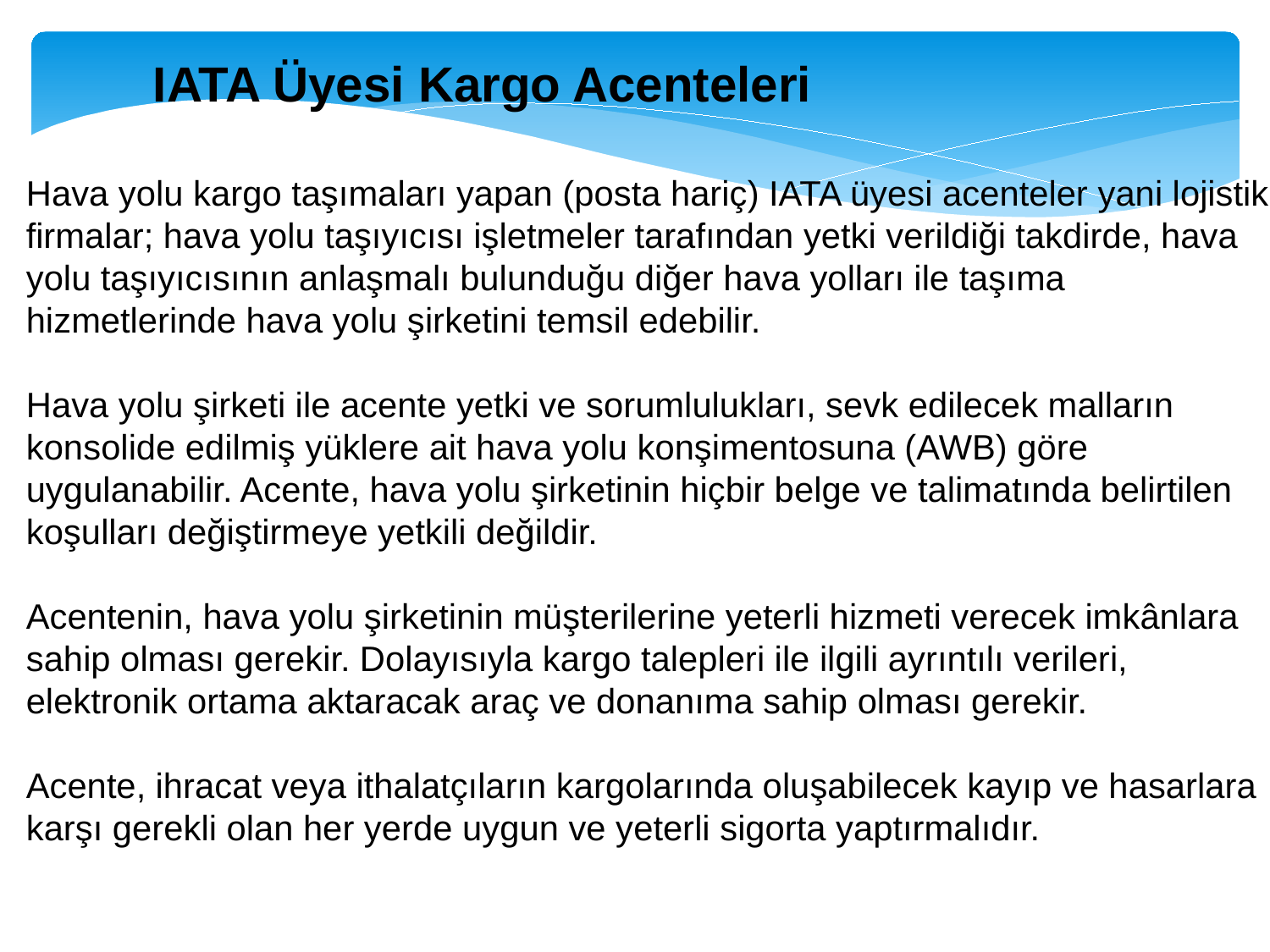

IATA Üyesi Kargo Acenteleri

Hava yolu kargo taşımaları yapan (posta hariç) IATA üyesi acenteler yani lojistik firmalar; hava yolu taşıyıcısı işletmeler tarafından yetki verildiği takdirde, hava yolu taşıyıcısının anlaşmalı bulunduğu diğer hava yolları ile taşıma hizmetlerinde hava yolu şirketini temsil edebilir.

Hava yolu şirketi ile acente yetki ve sorumlulukları, sevk edilecek malların konsolide edilmiş yüklere ait hava yolu konşimentosuna (AWB) göre uygulanabilir. Acente, hava yolu şirketinin hiçbir belge ve talimatında belirtilen koşulları değiştirmeye yetkili değildir.

Acentenin, hava yolu şirketinin müşterilerine yeterli hizmeti verecek imkânlara sahip olması gerekir. Dolayısıyla kargo talepleri ile ilgili ayrıntılı verileri, elektronik ortama aktaracak araç ve donanıma sahip olması gerekir.

Acente, ihracat veya ithalatçıların kargolarında oluşabilecek kayıp ve hasarlara karşı gerekli olan her yerde uygun ve yeterli sigorta yaptırmalıdır.